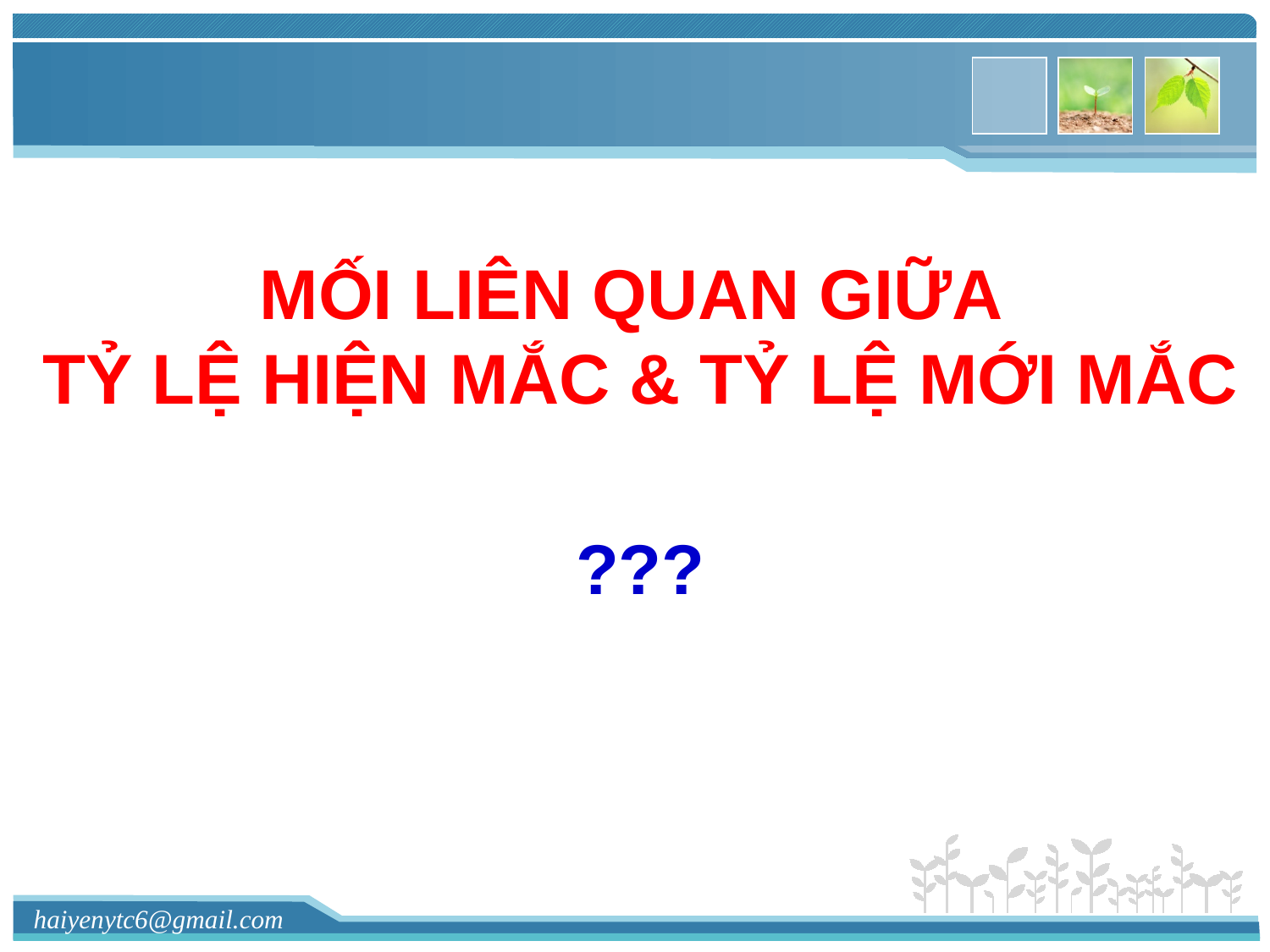

# MỐI LIÊN QUAN GIỮA TỶ LỆ HIỆN MẮC & TỶ LỆ MỚI MẮC
???